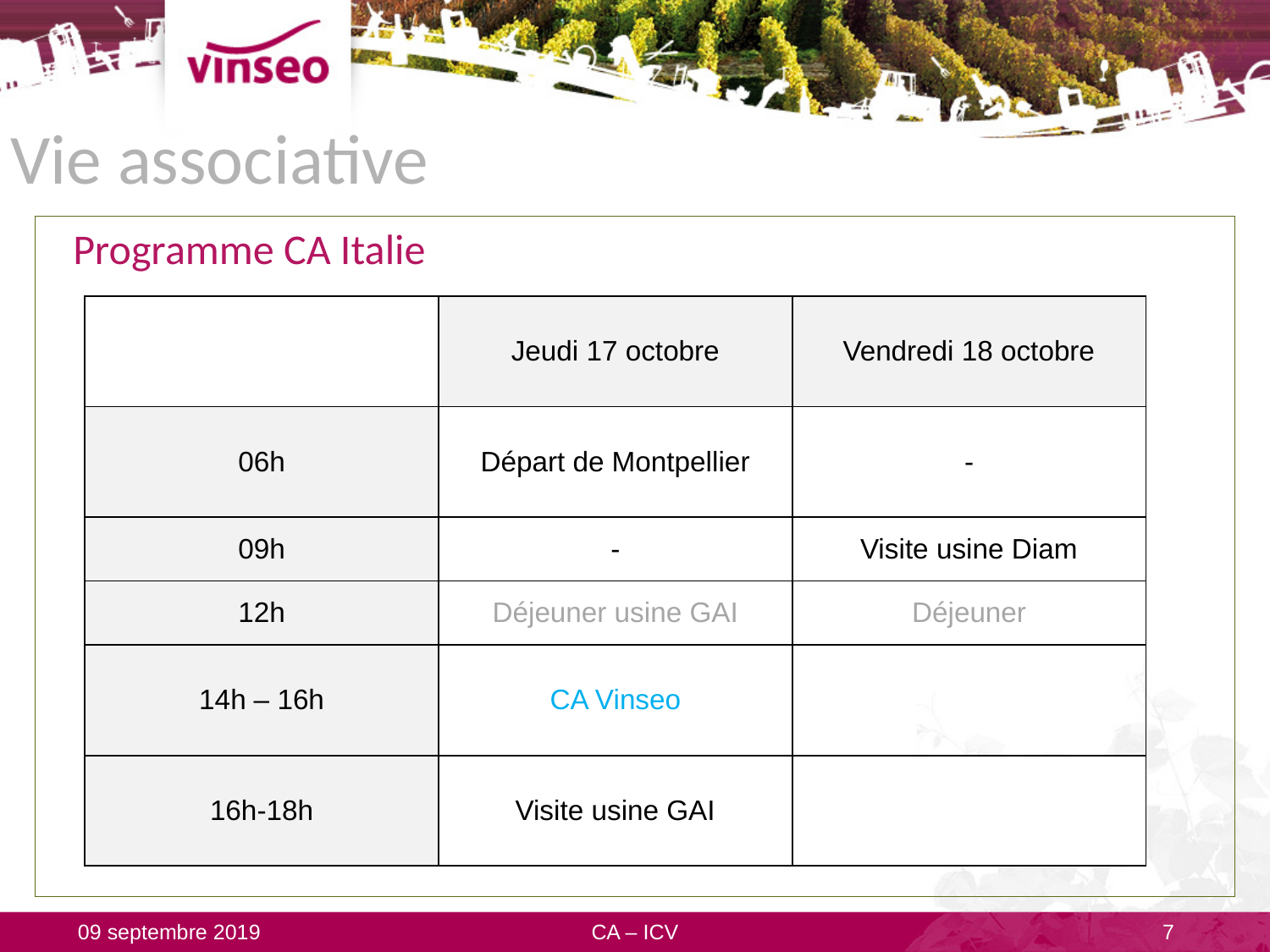

# Vie associative
Programme CA Italie

|  | Jeudi 17 octobre | Vendredi 18 octobre |
| --- | --- | --- |
| 06h | Départ de Montpellier | - |
| 09h | - | Visite usine Diam |
| 12h | Déjeuner usine GAI | Déjeuner |
| 14h – 16h | CA Vinseo |  |
| 16h-18h | Visite usine GAI |  |
09 septembre 2019
CA – ICV
7